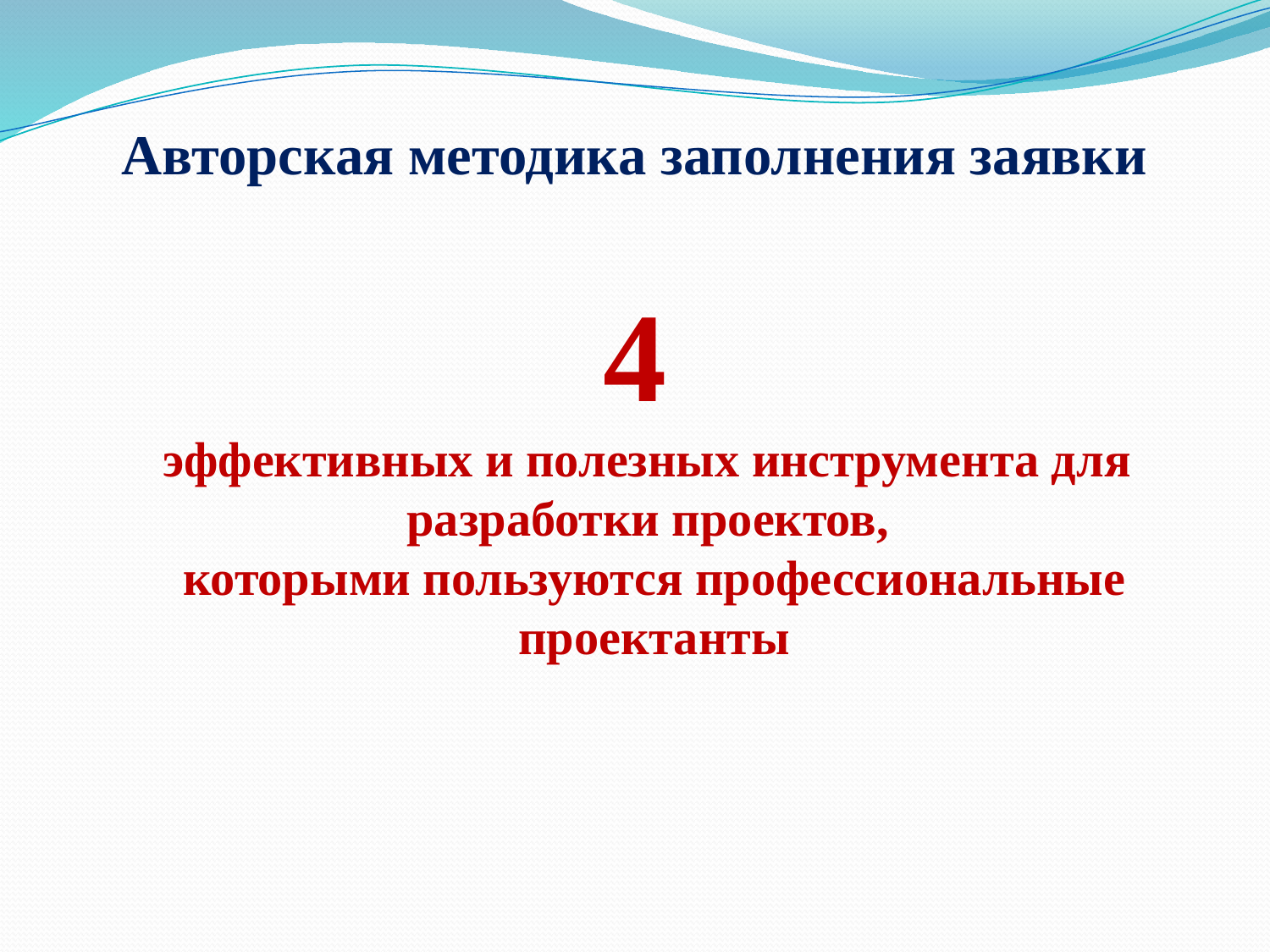

# Авторская методика заполнения заявки
4
  эффективных и полезных инструмента для разработки проектов,
которыми пользуются профессиональные проектанты